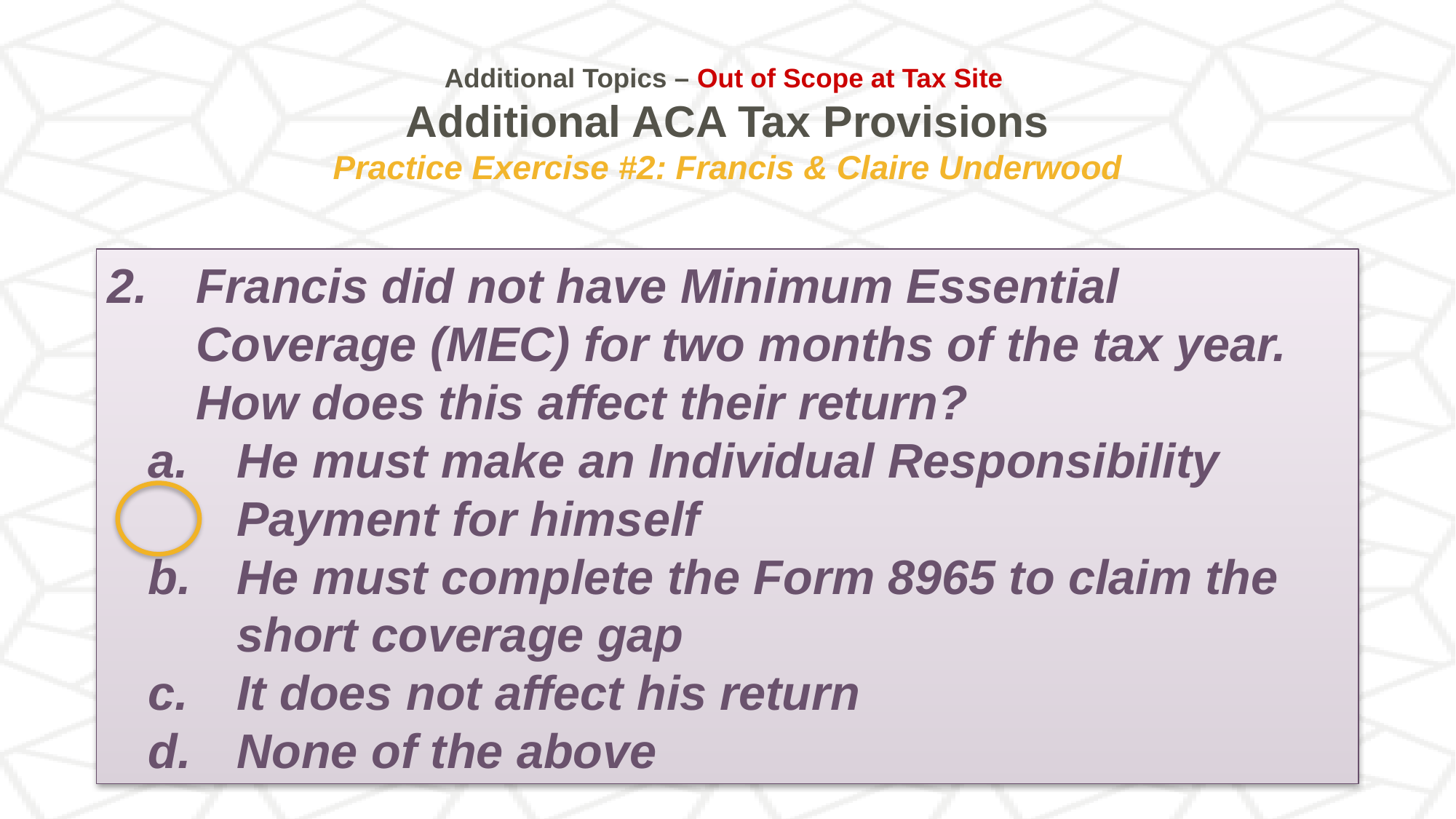

# Additional Topics – Out of Scope at Tax Site Additional ACA Tax Provisions Practice Exercise #2: Francis & Claire Underwood
Francis did not have Minimum Essential Coverage (MEC) for two months of the tax year. How does this affect their return?
He must make an Individual Responsibility Payment for himself
He must complete the Form 8965 to claim the short coverage gap
It does not affect his return
None of the above